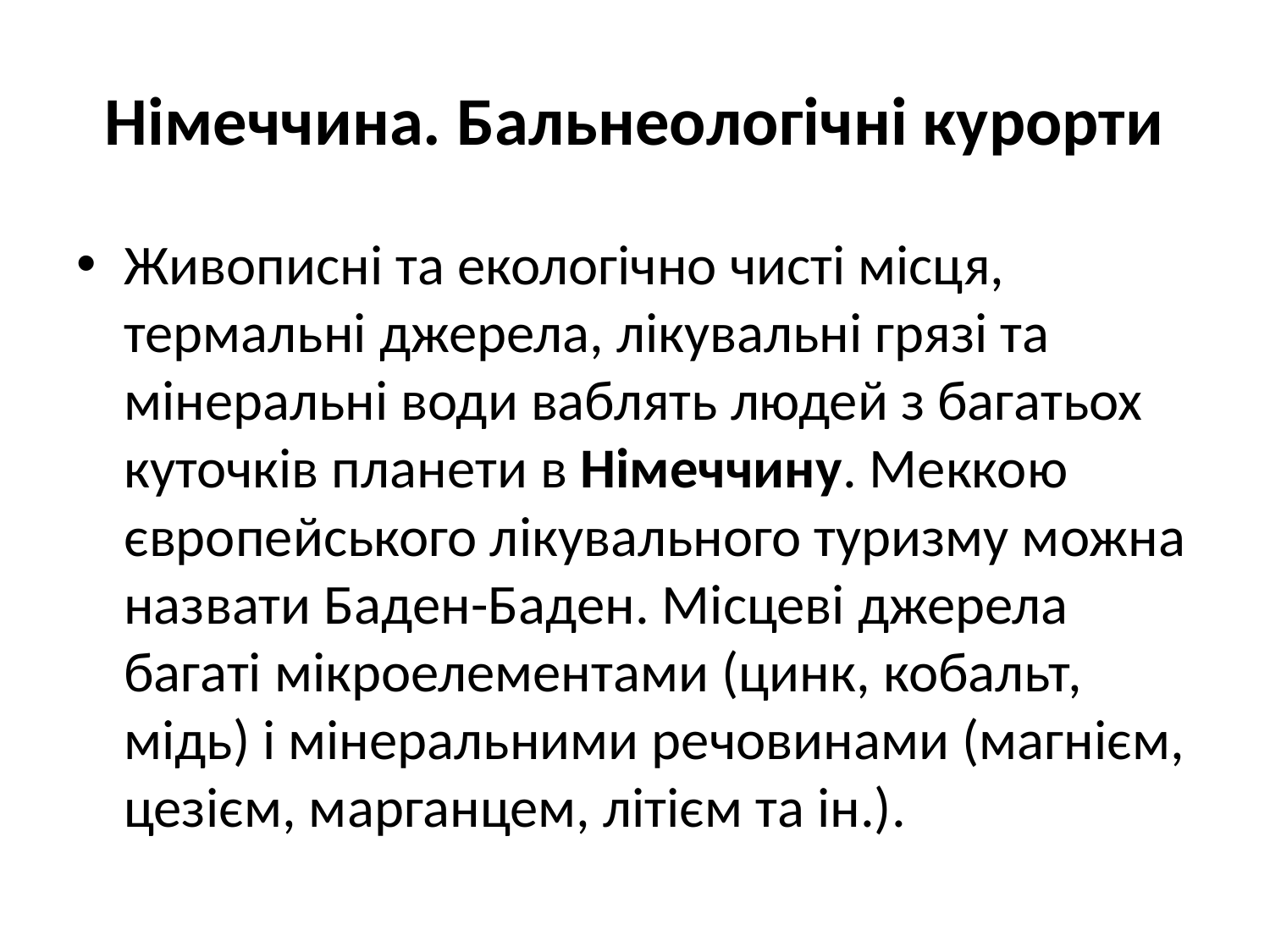

# Німеччина. Бальнеологічні курорти
Живописні та екологічно чисті місця, термальні джерела, лікувальні грязі та мінеральні води ваблять людей з багатьох куточків планети в Німеччину. Меккою європейського лікувального туризму можна назвати Баден-Баден. Місцеві джерела багаті мікроелементами (цинк, кобальт, мідь) і мінеральними речовинами (магнієм, цезієм, марганцем, літієм та ін.).